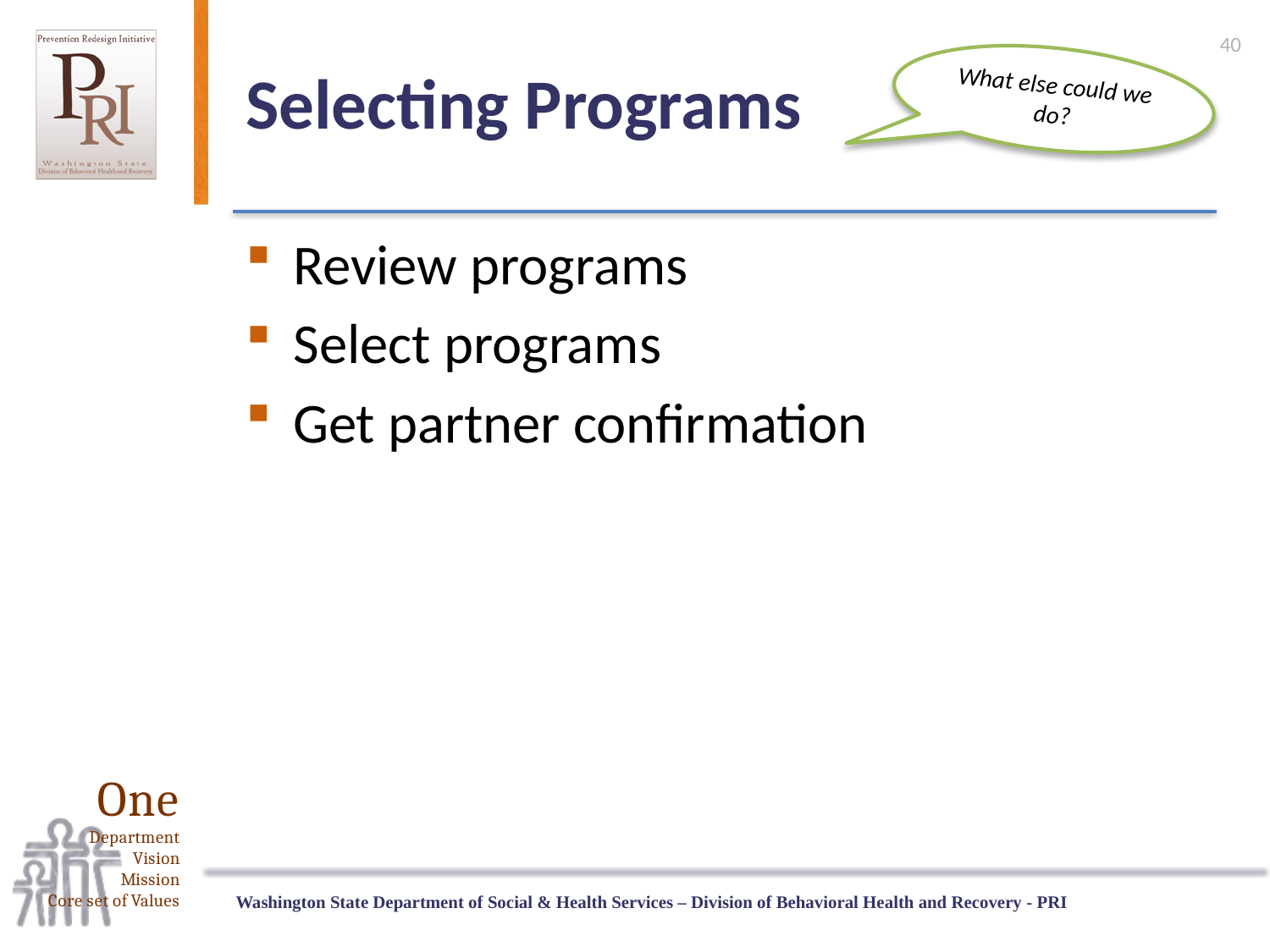

40
# Selecting Programs
What else could we do?
Review programs
Select programs
Get partner confirmation